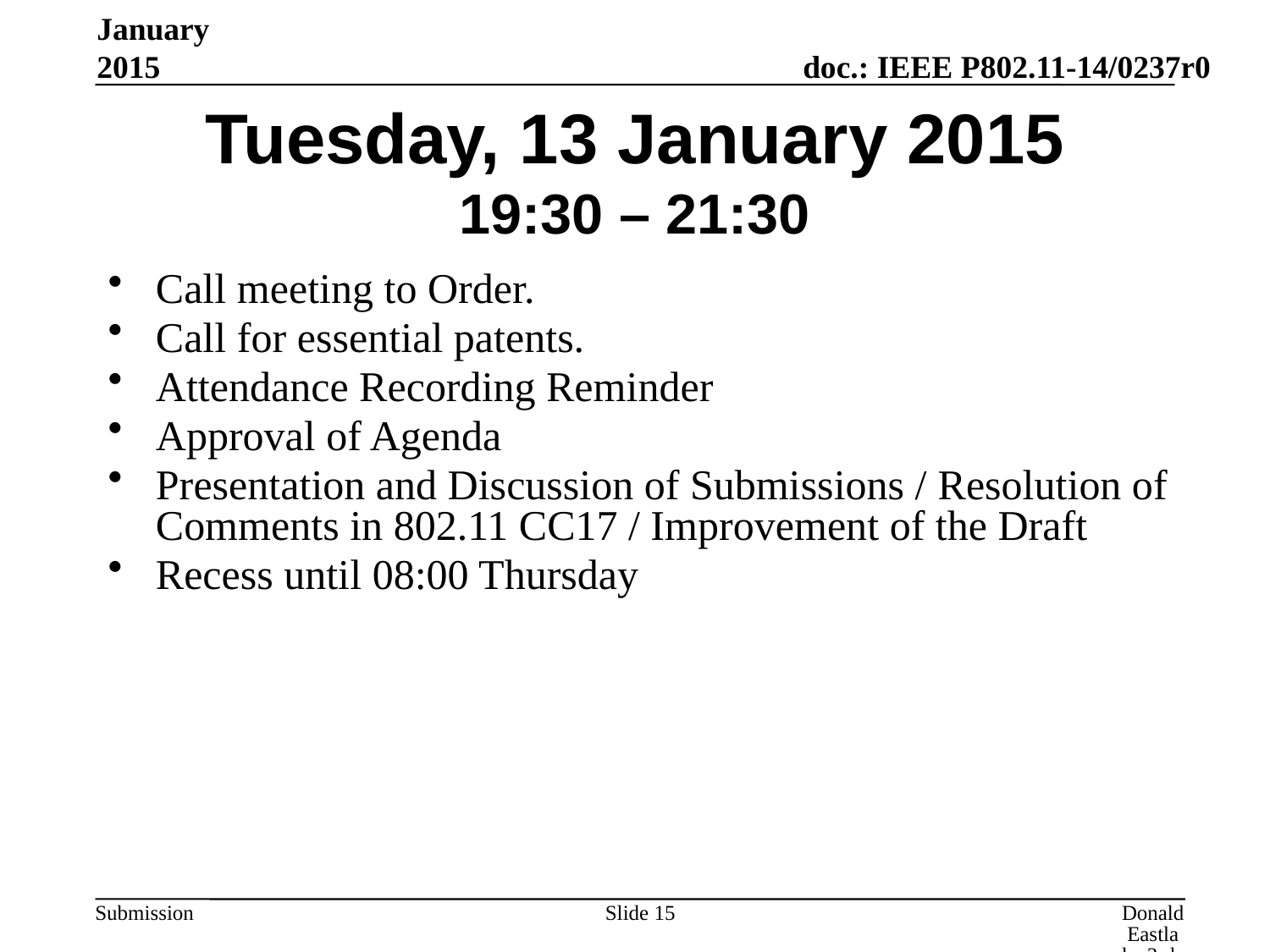

January 2015
# Tuesday, 13 January 2015 19:30 – 21:30
Call meeting to Order.
Call for essential patents.
Attendance Recording Reminder
Approval of Agenda
Presentation and Discussion of Submissions / Resolution of Comments in 802.11 CC17 / Improvement of the Draft
Recess until 08:00 Thursday
Slide 15
Donald Eastlake 3rd, Huawei Technologies